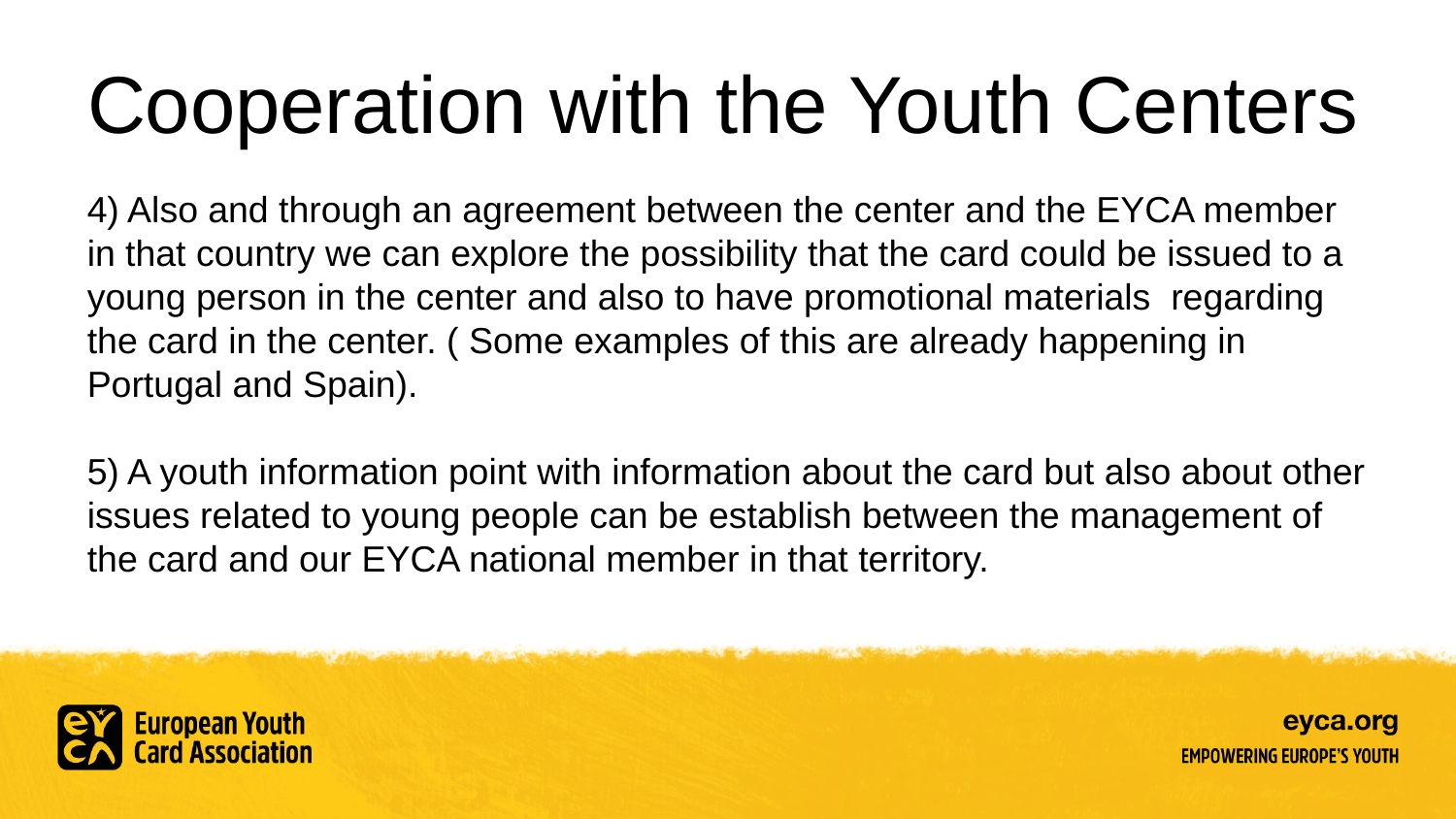

# Cooperation with the Youth Centers
4) Also and through an agreement between the center and the EYCA member in that country we can explore the possibility that the card could be issued to a young person in the center and also to have promotional materials  regarding the card in the center. ( Some examples of this are already happening in Portugal and Spain).

5) A youth information point with information about the card but also about other issues related to young people can be establish between the management of the card and our EYCA national member in that territory.